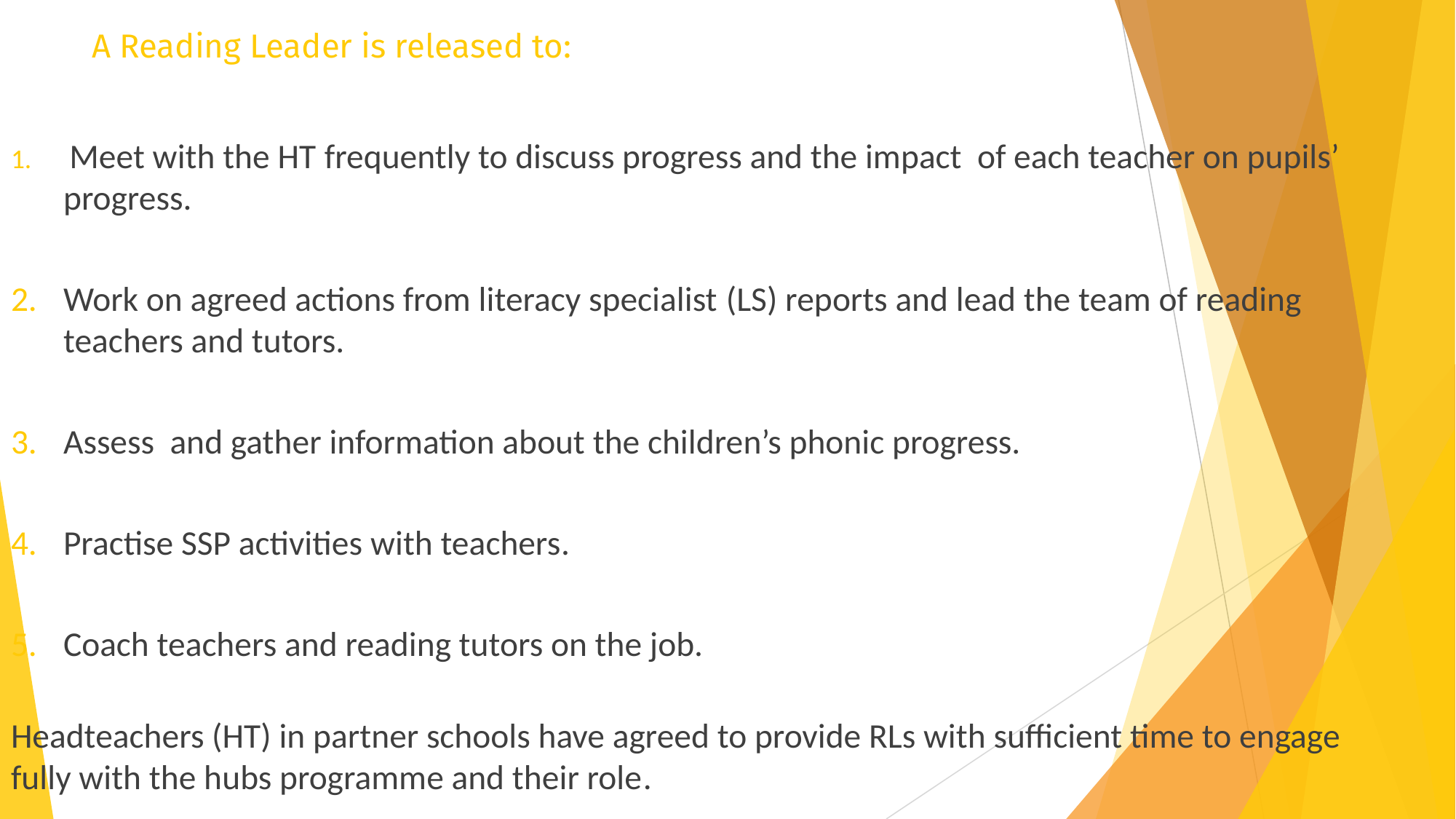

# A Reading Leader is released to:

 Meet with the HT frequently to discuss progress and the impact  of each teacher on pupils’ progress.

Work on agreed actions from literacy specialist (LS) reports and lead the team of reading teachers and tutors.

Assess  and gather information about the children’s phonic progress.

Practise SSP activities with teachers.

Coach teachers and reading tutors on the job.

Headteachers (HT) in partner schools have agreed to provide RLs with sufficient time to engage fully with the hubs programme and their role.